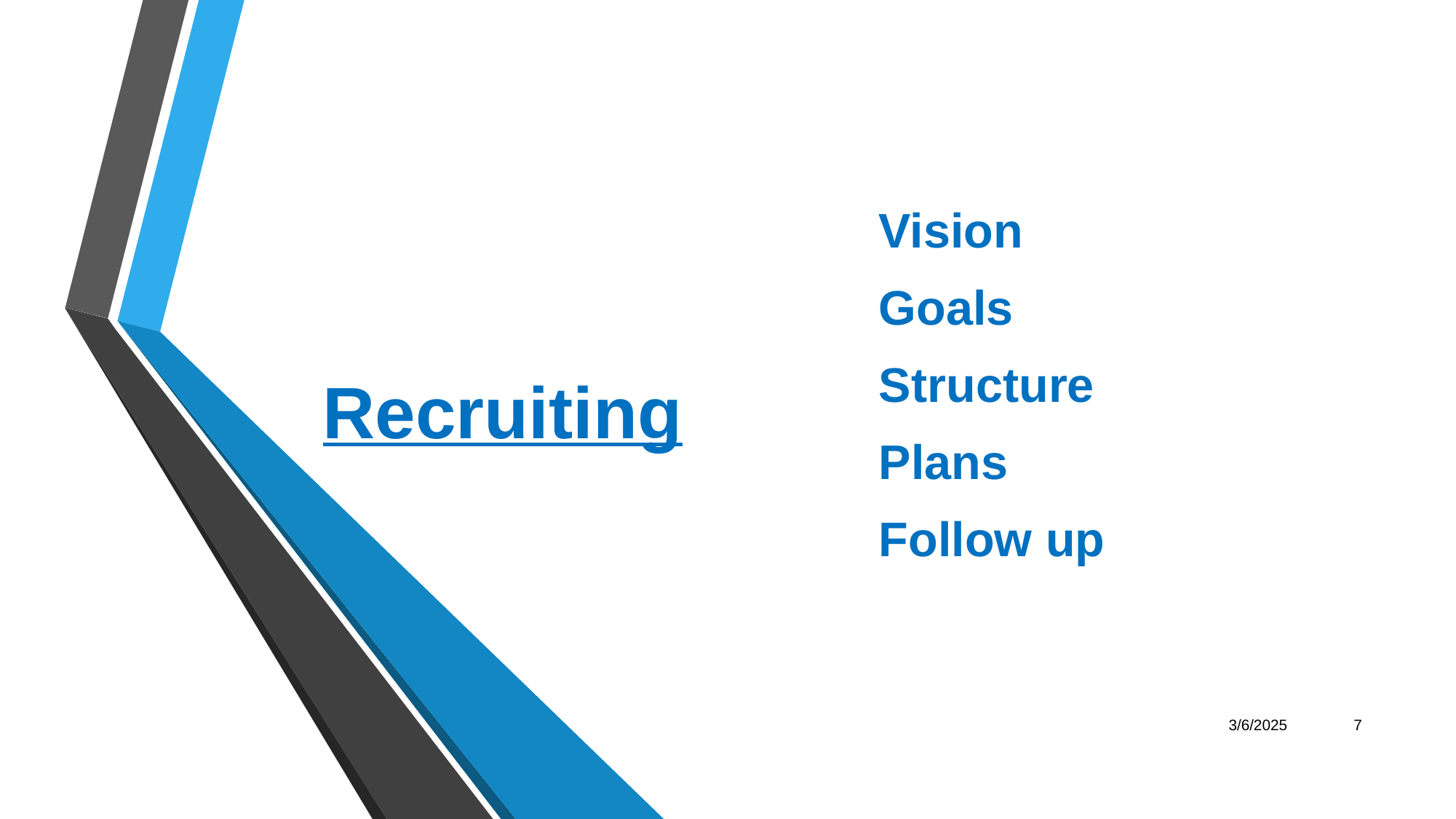

# Recruiting
Vision
Goals
Structure
Plans
Follow up

3/6/2025
7